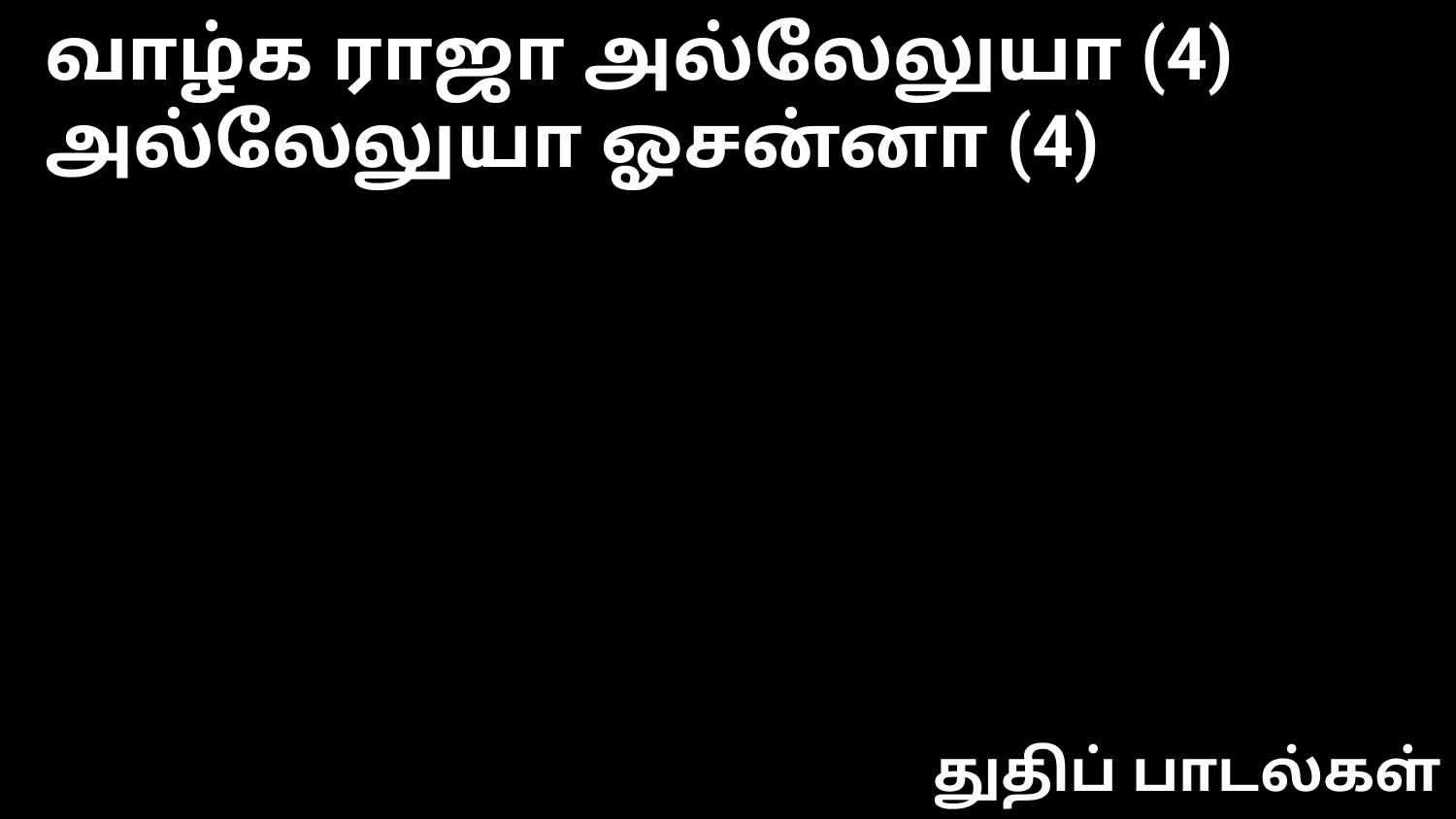

வாழ்க ராஜா அல்லேலுயா (4)
அல்லேலுயா ஓசன்னா (4)

துதிப் பாடல்கள்